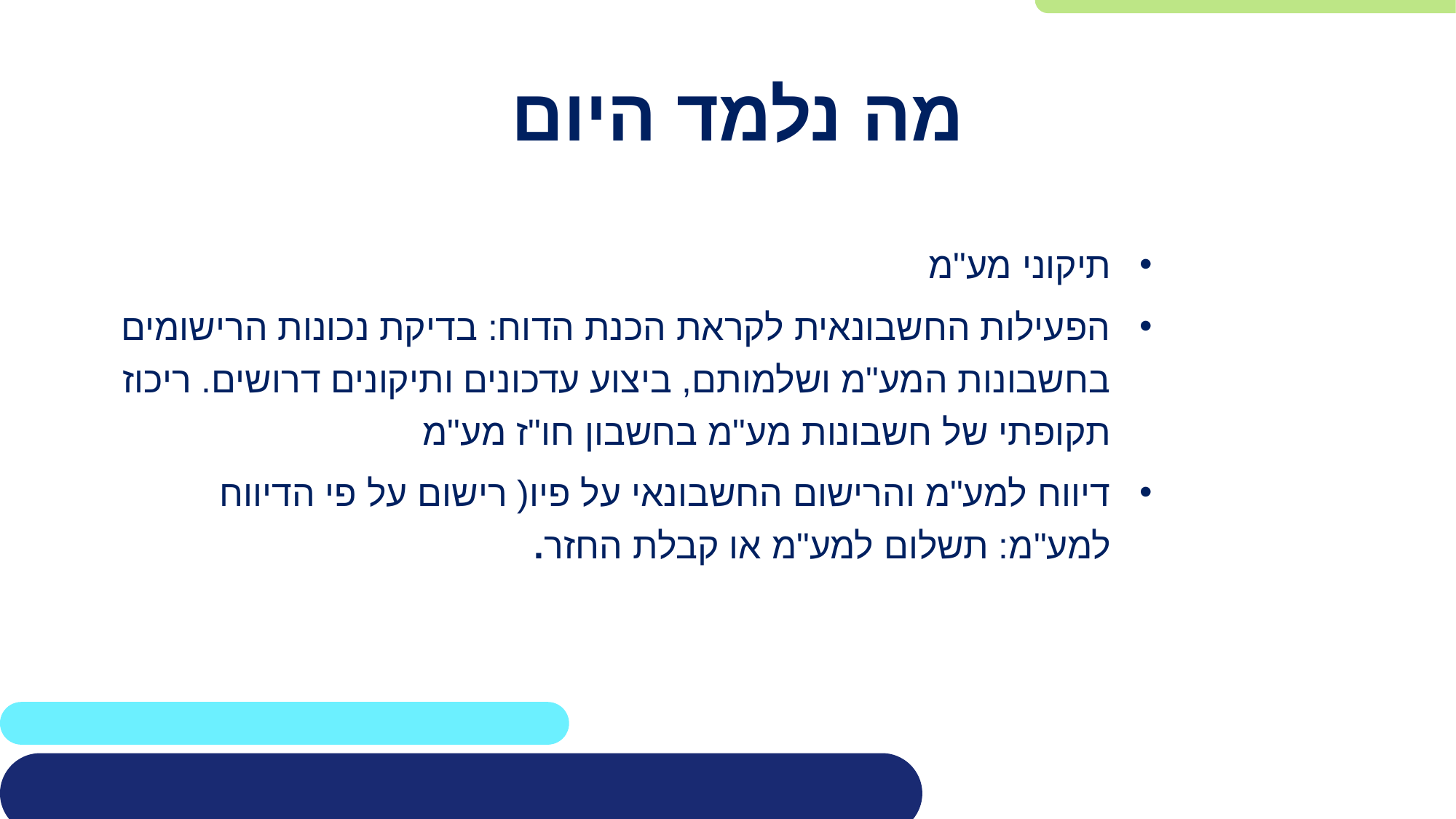

# מה נלמד היום

תיקוני מע"מ
הפעילות החשבונאית לקראת הכנת הדוח: בדיקת נכונות הרישומים בחשבונות המע"מ ושלמותם, ביצוע עדכונים ותיקונים דרושים. ריכוז תקופתי של חשבונות מע"מ בחשבון חו"ז מע"מ
דיווח למע"מ והרישום החשבונאי על פיו( רישום על פי הדיווח למע"מ: תשלום למע"מ או קבלת החזר.